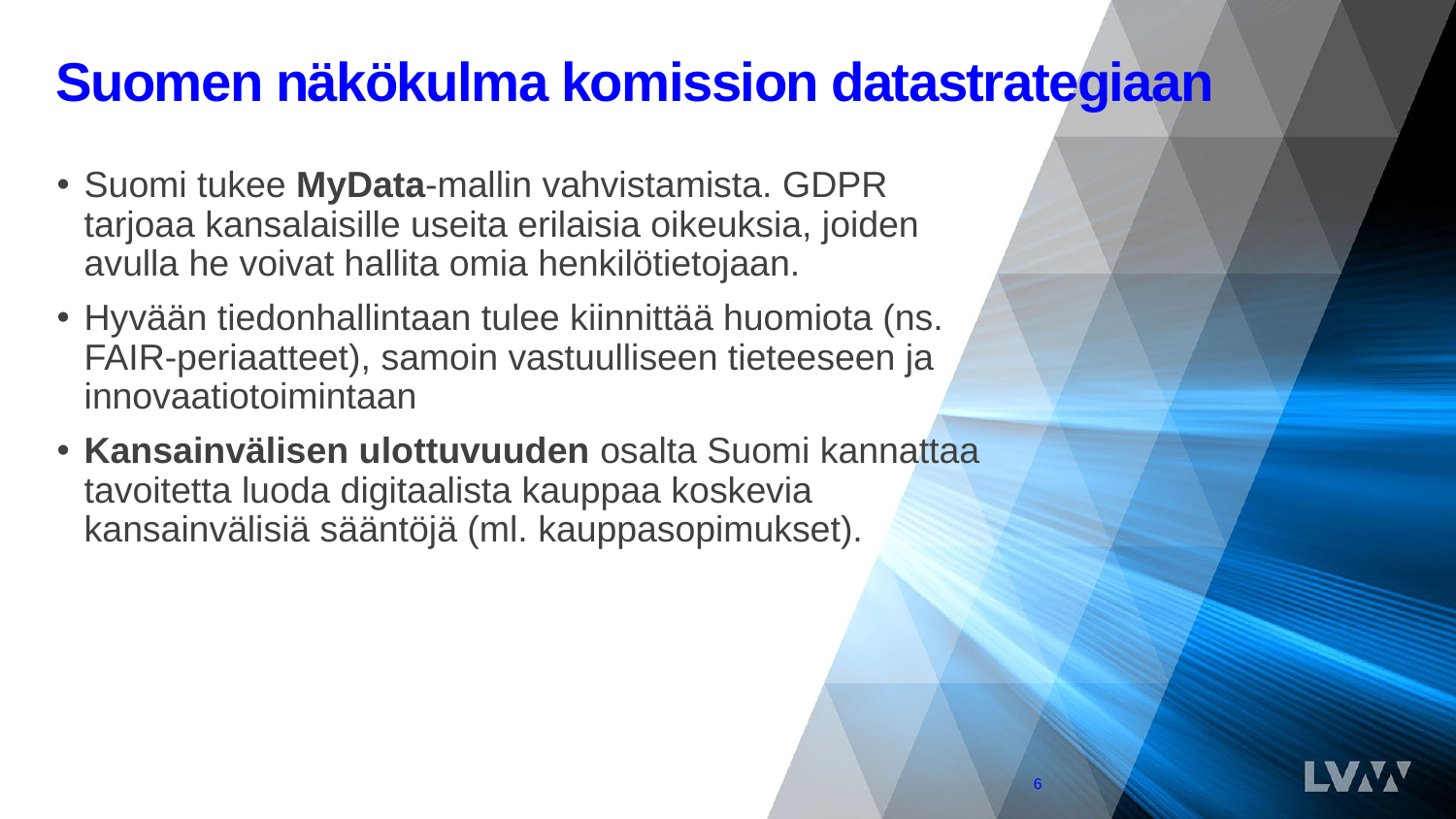

# Suomen näkökulma komission datastrategiaan

Suomi tukee MyData-mallin vahvistamista. GDPR tarjoaa kansalaisille useita erilaisia oikeuksia, joiden avulla he voivat hallita omia henkilötietojaan.
Hyvään tiedonhallintaan tulee kiinnittää huomiota (ns. FAIR-periaatteet), samoin vastuulliseen tieteeseen ja innovaatiotoimintaan
Kansainvälisen ulottuvuuden osalta Suomi kannattaa tavoitetta luoda digitaalista kauppaa koskevia kansainvälisiä sääntöjä (ml. kauppasopimukset).

6